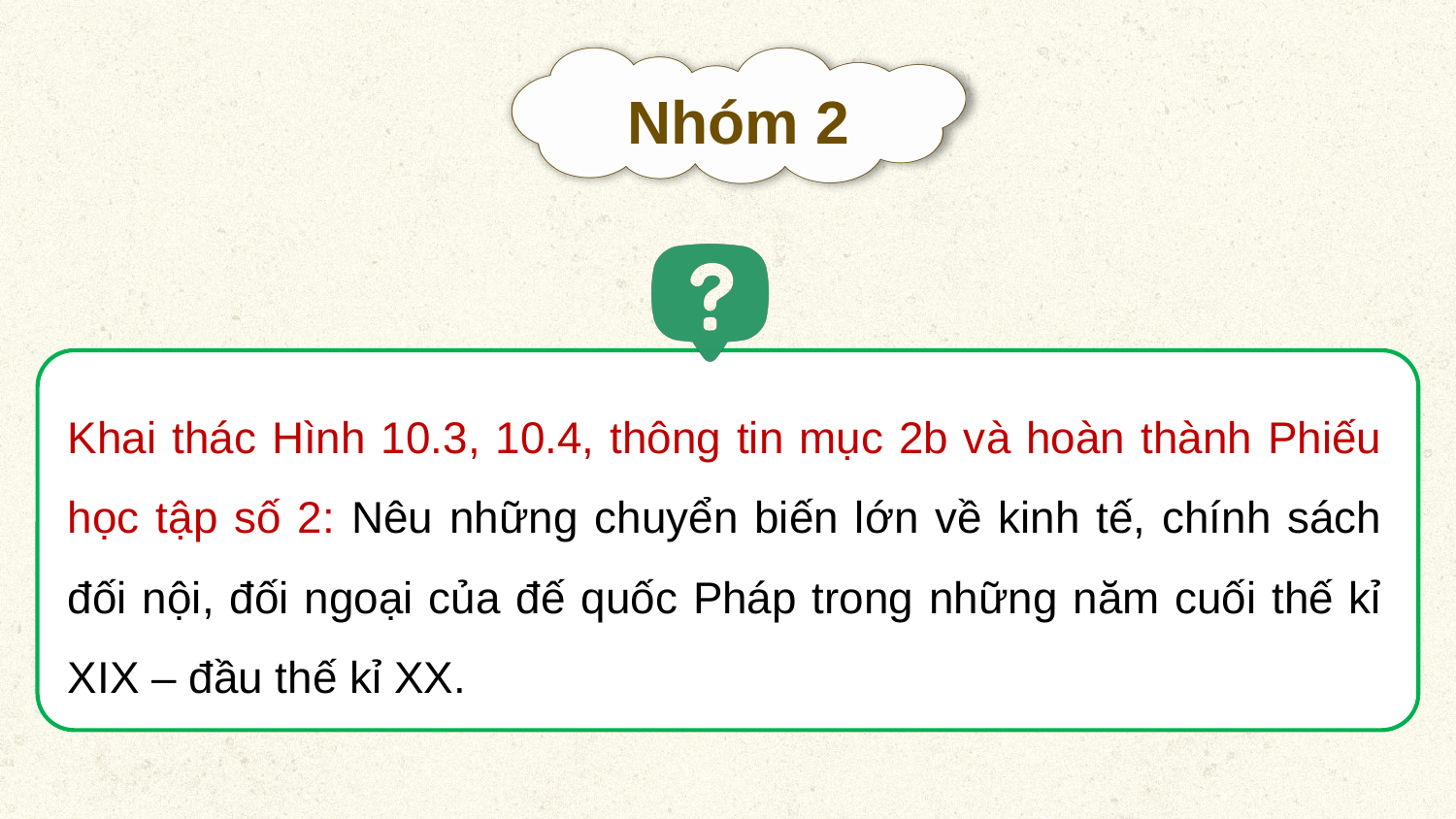

Nhóm 2

Khai thác Hình 10.3, 10.4, thông tin mục 2b và hoàn thành Phiếu học tập số 2: Nêu những chuyển biến lớn về kinh tế, chính sách đối nội, đối ngoại của đế quốc Pháp trong những năm cuối thế kỉ XIX – đầu thế kỉ XX.